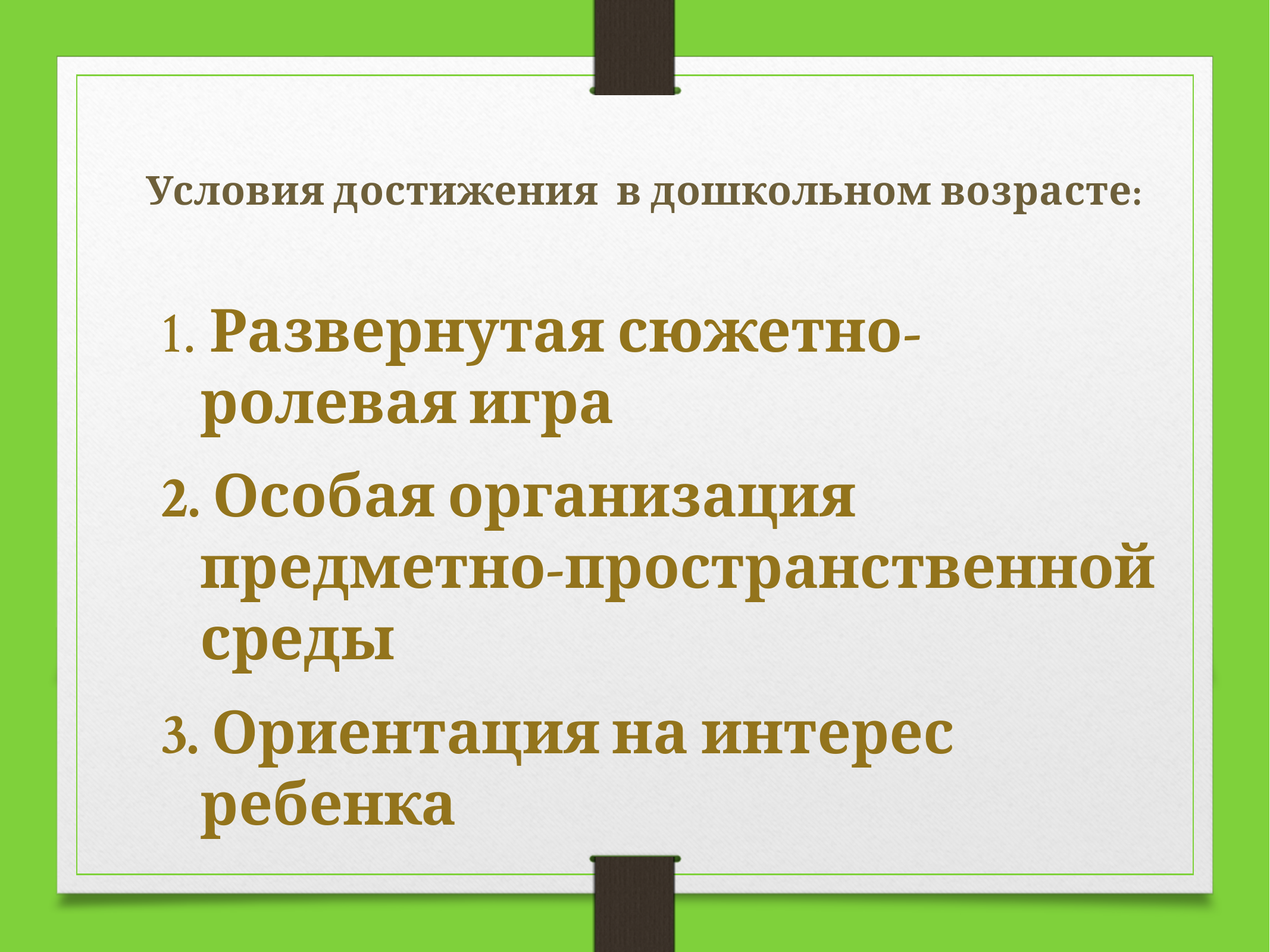

# Условия достижения  в дошкольном возрасте:
1. Развернутая сюжетно-ролевая игра
2. Особая организация предметно-пространственной среды
3. Ориентация на интерес ребенка